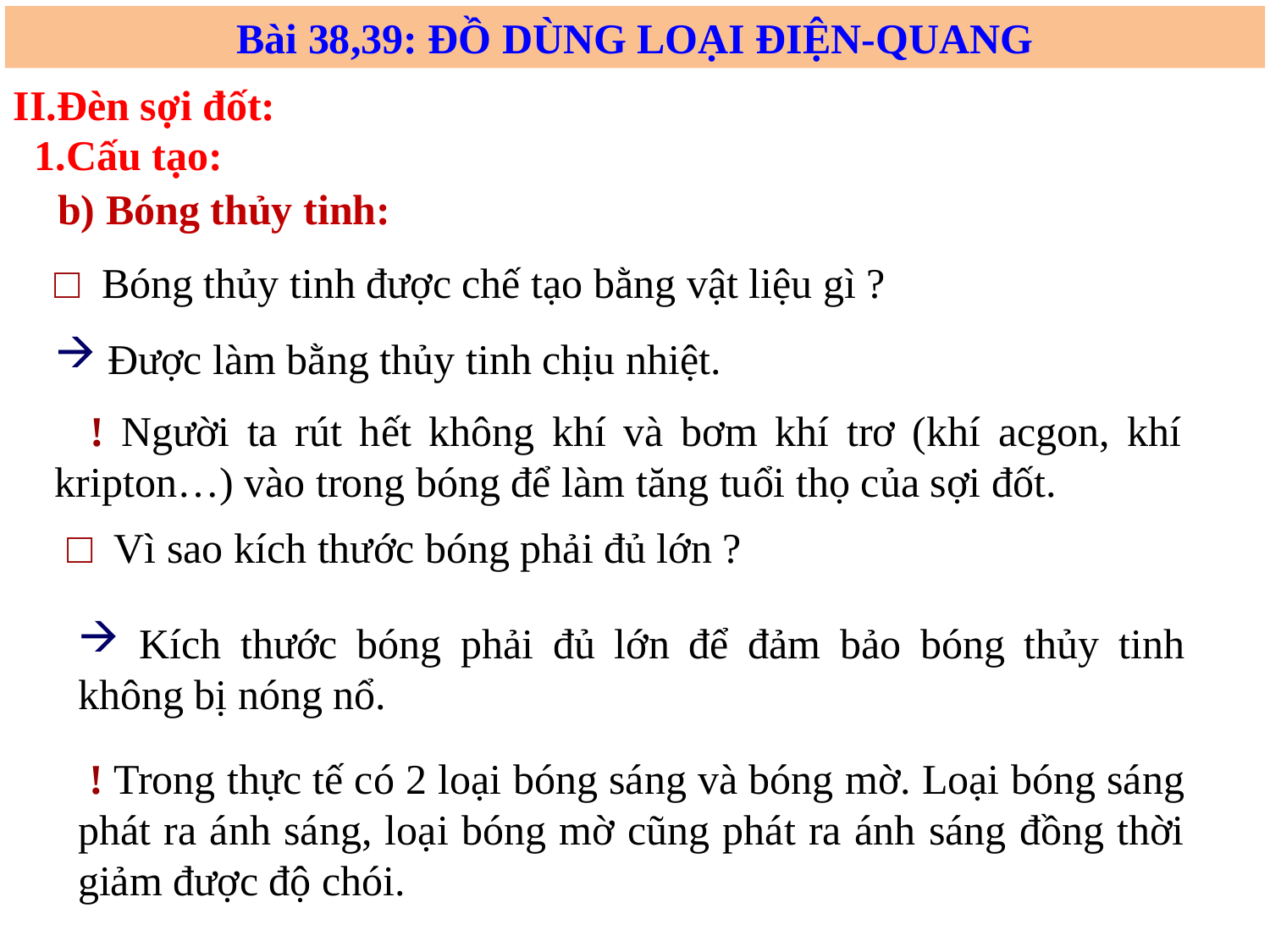

Bài 38,39: ĐỒ DÙNG LOẠI ĐIỆN-QUANG
II.Đèn sợi đốt:
1.Cấu tạo:
 b) Bóng thủy tinh:
□  Bóng thủy tinh được chế tạo bằng vật liệu gì ?
 Được làm bằng thủy tinh chịu nhiệt.
  ! Người ta rút hết không khí và bơm khí trơ (khí acgon, khí kripton…) vào trong bóng để làm tăng tuổi thọ của sợi đốt.
□  Vì sao kích thước bóng phải đủ lớn ?
 Kích thước bóng phải đủ lớn để đảm bảo bóng thủy tinh không bị nóng nổ.
 ! Trong thực tế có 2 loại bóng sáng và bóng mờ. Loại bóng sáng phát ra ánh sáng, loại bóng mờ cũng phát ra ánh sáng đồng thời giảm được độ chói.